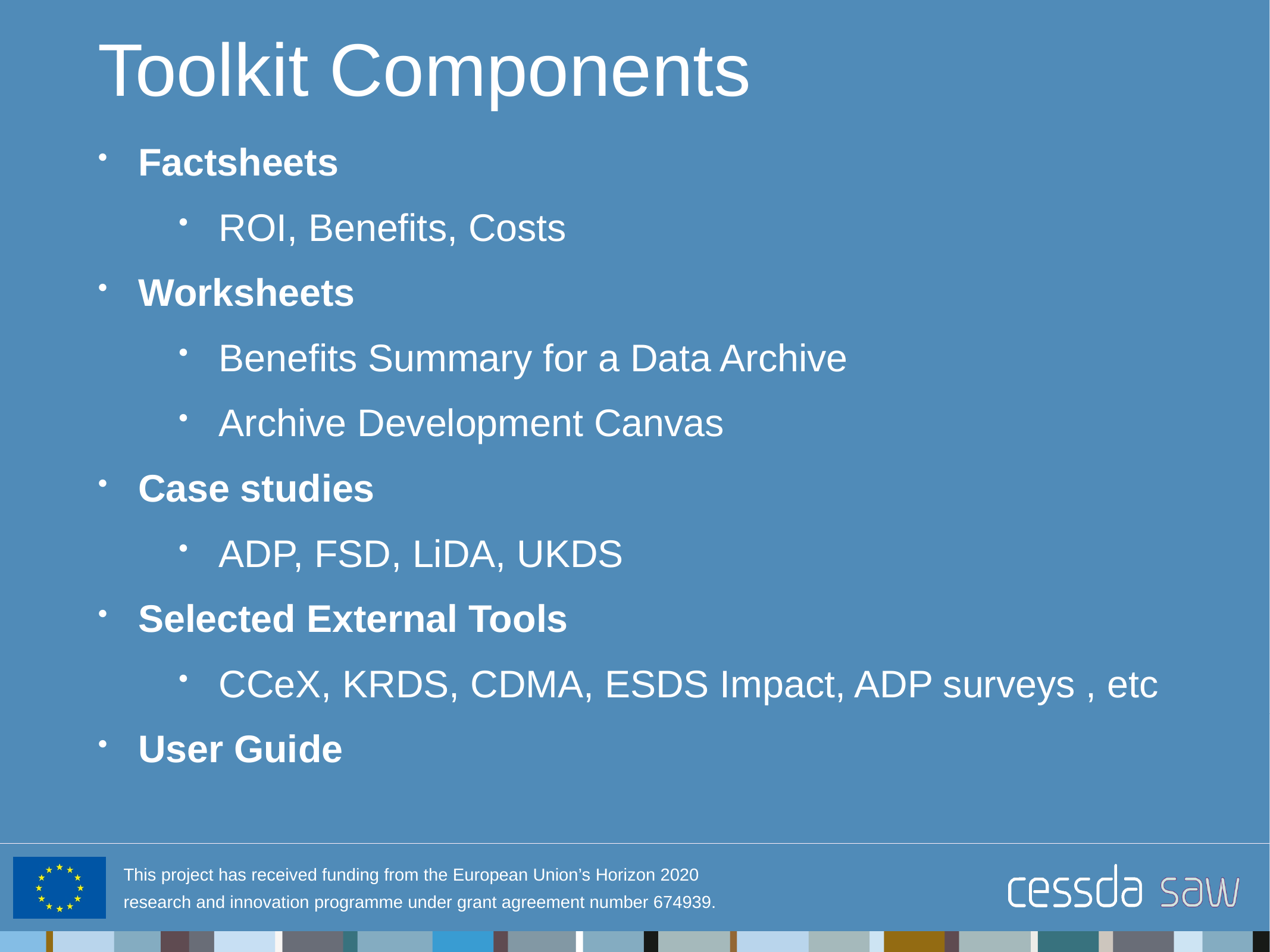

# Toolkit Components
Factsheets
ROI, Benefits, Costs
Worksheets
Benefits Summary for a Data Archive
Archive Development Canvas
Case studies
ADP, FSD, LiDA, UKDS
Selected External Tools
CCeX, KRDS, CDMA, ESDS Impact, ADP surveys , etc
User Guide